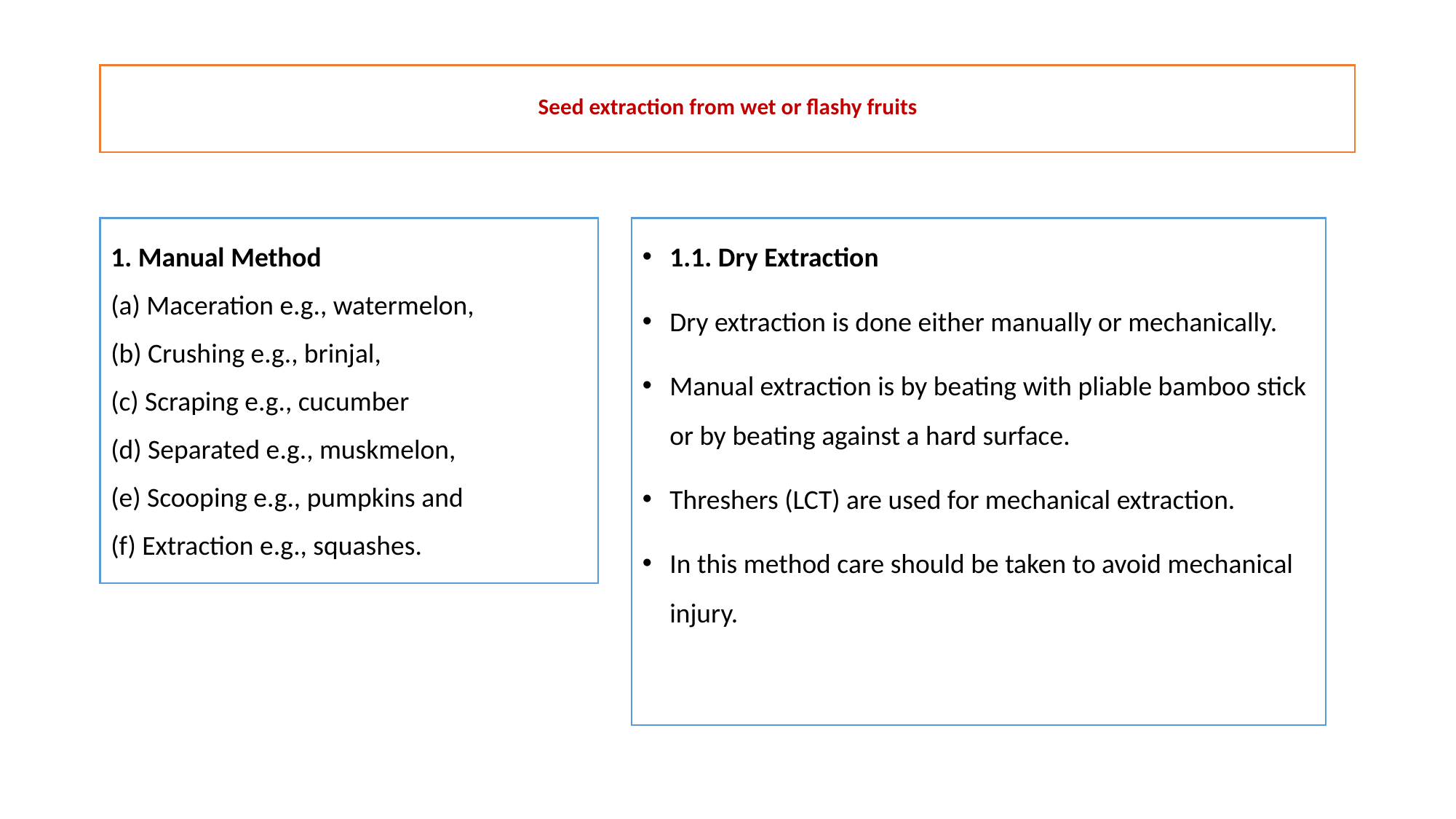

# Seed extraction from wet or flashy fruits
1. Manual Method
(a) Maceration e.g., watermelon,
(b) Crushing e.g., brinjal,
(c) Scraping e.g., cucumber
(d) Separated e.g., muskmelon,
(e) Scooping e.g., pumpkins and
(f) Extraction e.g., squashes.

1.1. Dry Extraction
Dry extraction is done either manually or mechanically.
Manual extraction is by beating with pliable bamboo stick or by beating against a hard surface.
Threshers (LCT) are used for mechanical extraction.
In this method care should be taken to avoid mechanical injury.